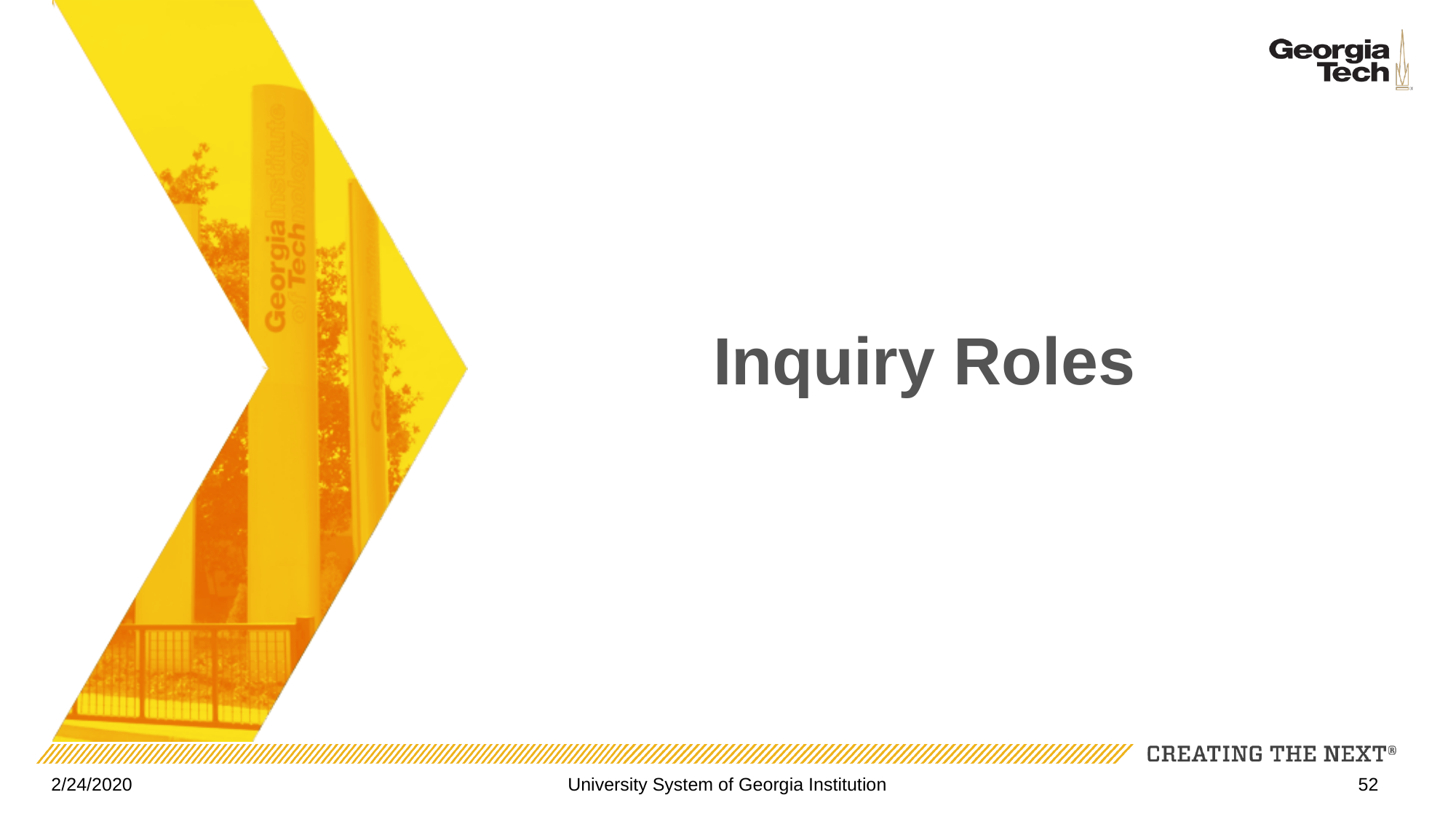

# Inquiry Roles
2/24/2020
University System of Georgia Institution
52